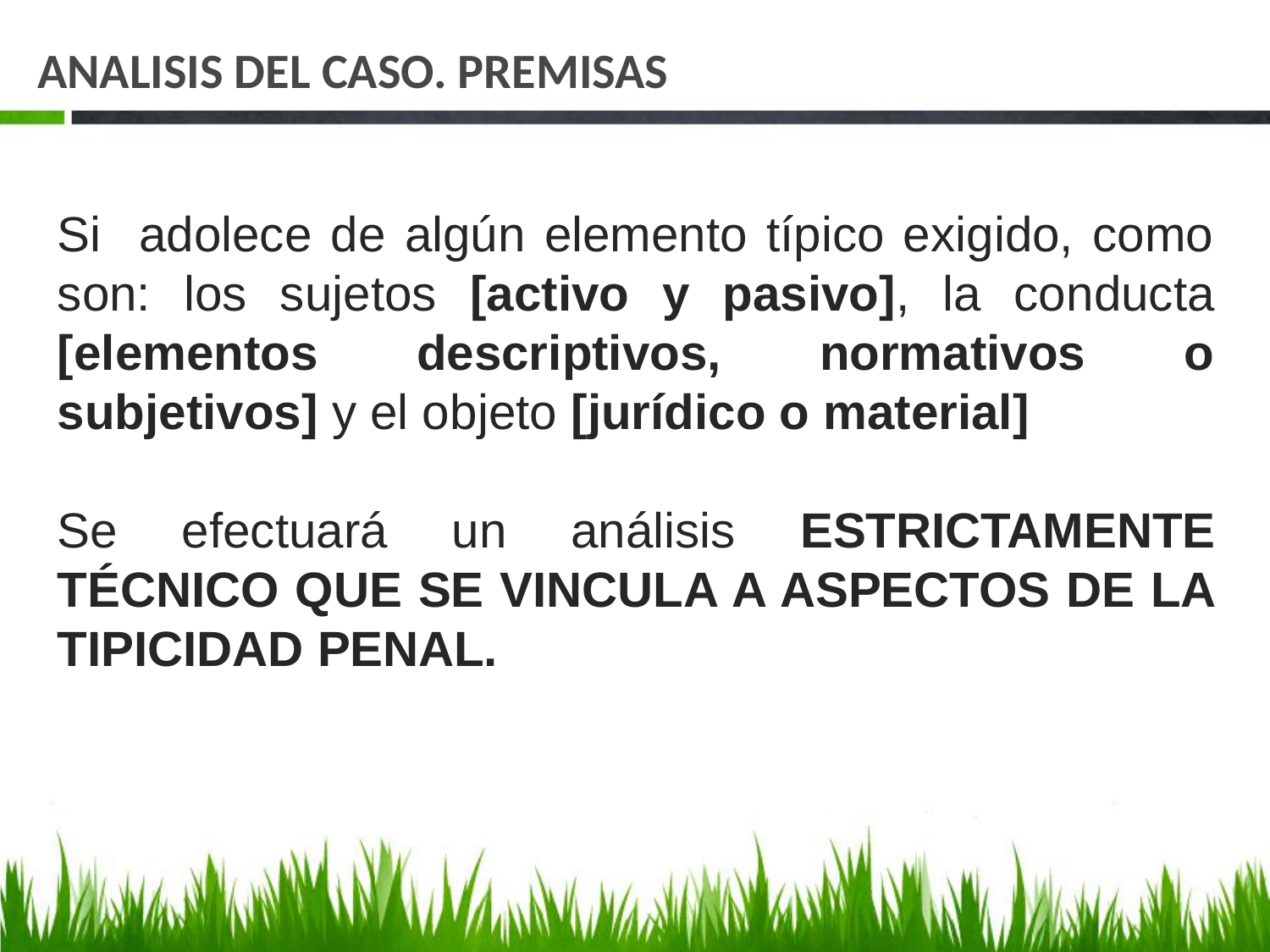

# ANALISIS DEL CASO. PREMISAS
Si  adolece de algún elemento típico exigido, como son: los sujetos [activo y pasivo], la conducta [elementos descriptivos, normativos o subjetivos] y el objeto [jurídico o material]

Se efectuará un análisis ESTRICTAMENTE TÉCNICO QUE SE VINCULA A ASPECTOS DE LA TIPICIDAD PENAL.